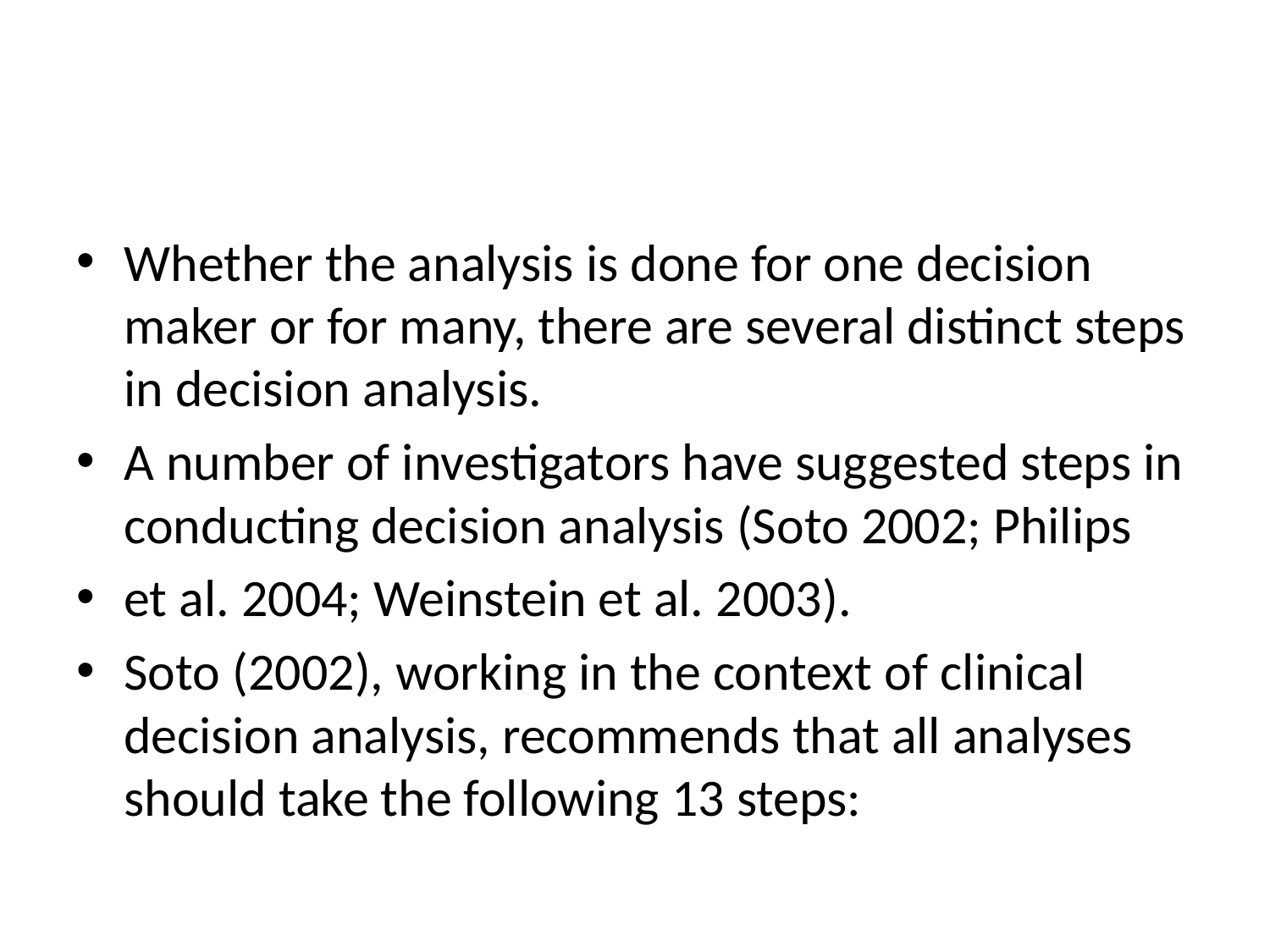

#
Whether the analysis is done for one decision maker or for many, there are several distinct steps in decision analysis.
A number of investigators have suggested steps in conducting decision analysis (Soto 2002; Philips
et al. 2004; Weinstein et al. 2003).
Soto (2002), working in the context of clinical decision analysis, recommends that all analyses should take the following 13 steps: